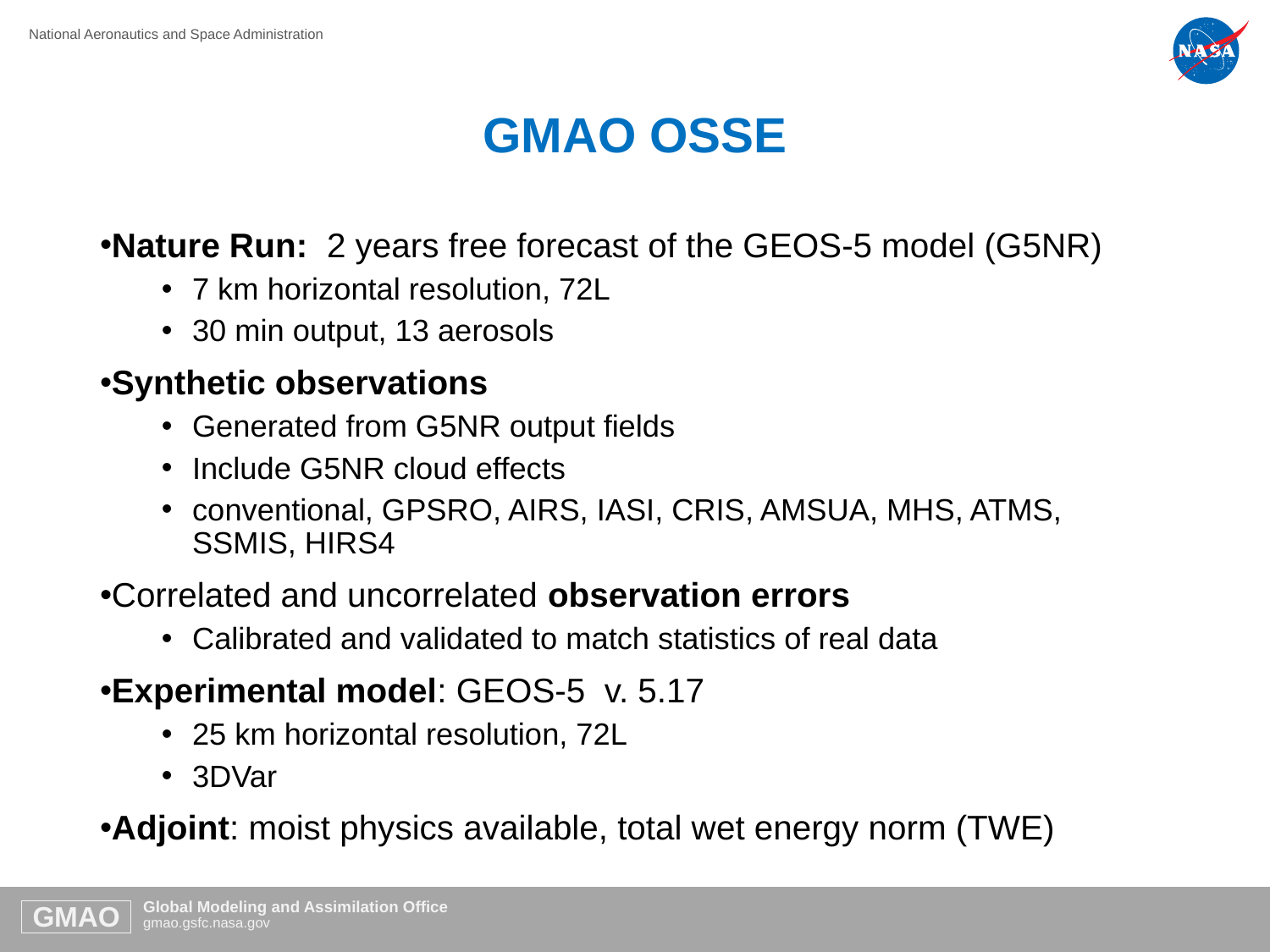

# GMAO OSSE
Nature Run:  2 years free forecast of the GEOS-5 model (G5NR)
7 km horizontal resolution, 72L
30 min output, 13 aerosols
Synthetic observations
Generated from G5NR output fields
Include G5NR cloud effects
conventional, GPSRO, AIRS, IASI, CRIS, AMSUA, MHS, ATMS, SSMIS, HIRS4
Correlated and uncorrelated observation errors
Calibrated and validated to match statistics of real data
Experimental model: GEOS-5  v. 5.17
25 km horizontal resolution, 72L
3DVar
Adjoint: moist physics available, total wet energy norm (TWE)